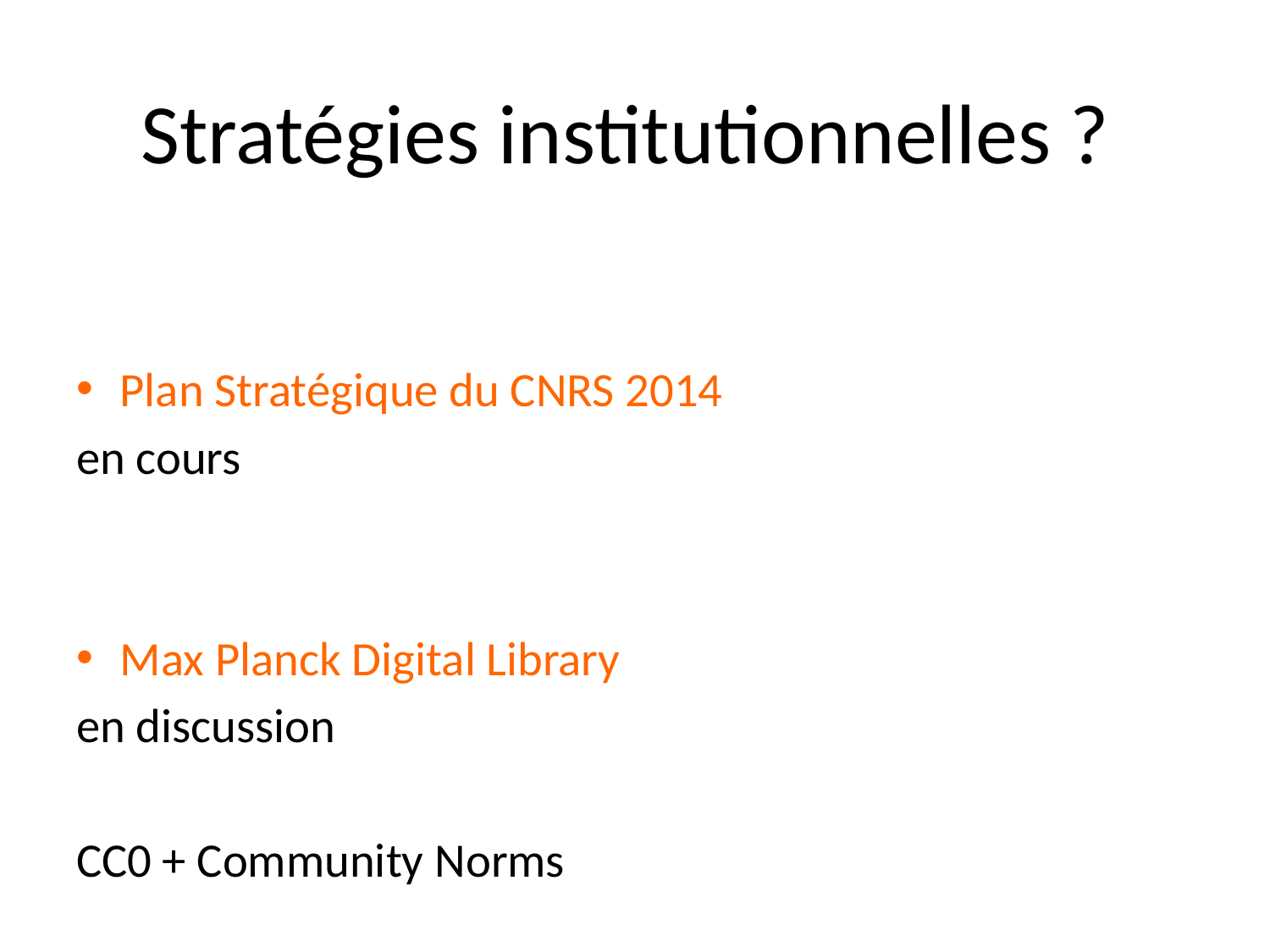

# Stratégies institutionnelles ?
Plan Stratégique du CNRS 2014
en cours

Max Planck Digital Library
en discussion

CC0 + Community Norms